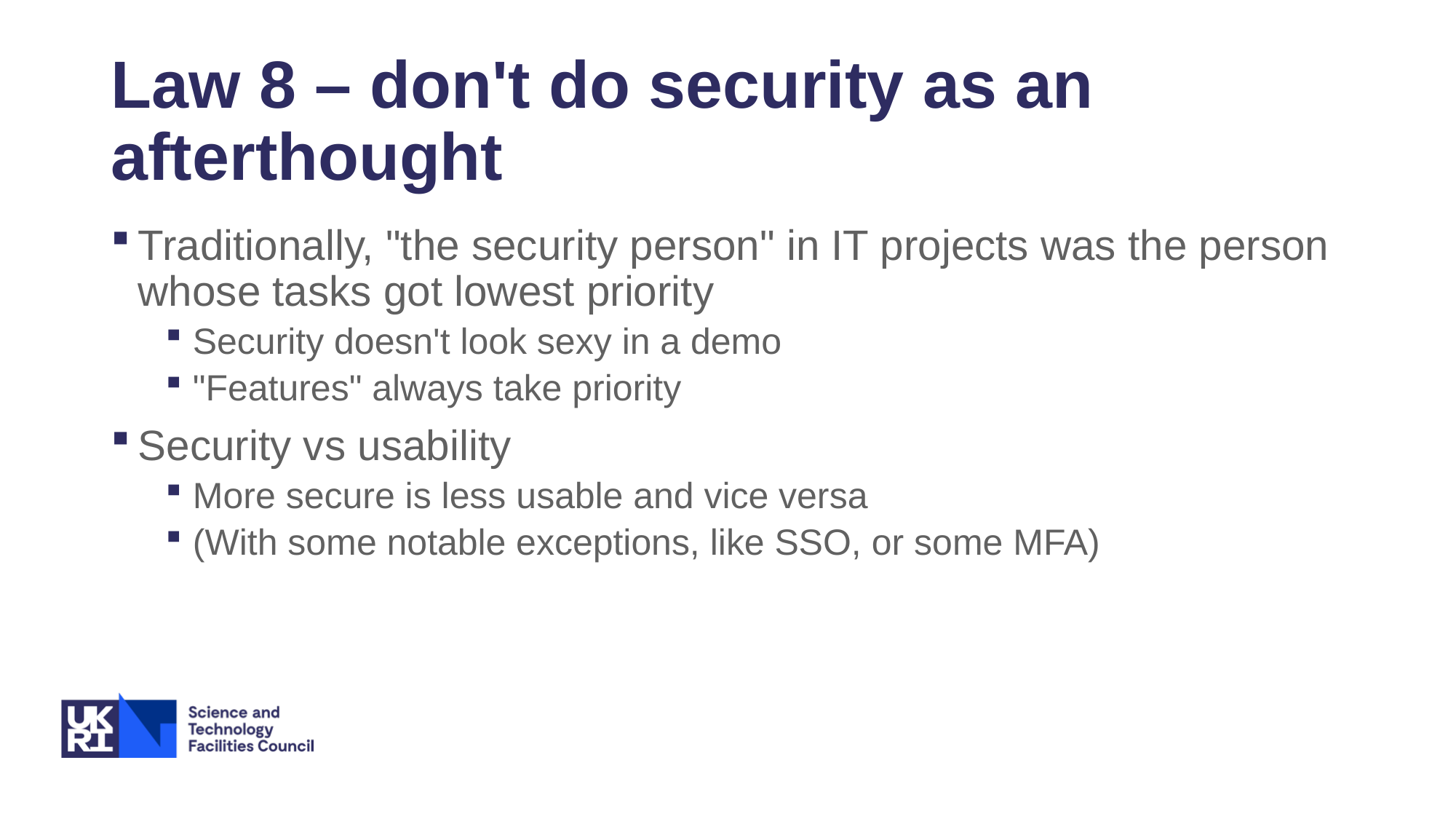

# Law 8 – don't do security as an afterthought
Traditionally, "the security person" in IT projects was the person whose tasks got lowest priority
Security doesn't look sexy in a demo
"Features" always take priority
Security vs usability
More secure is less usable and vice versa
(With some notable exceptions, like SSO, or some MFA)